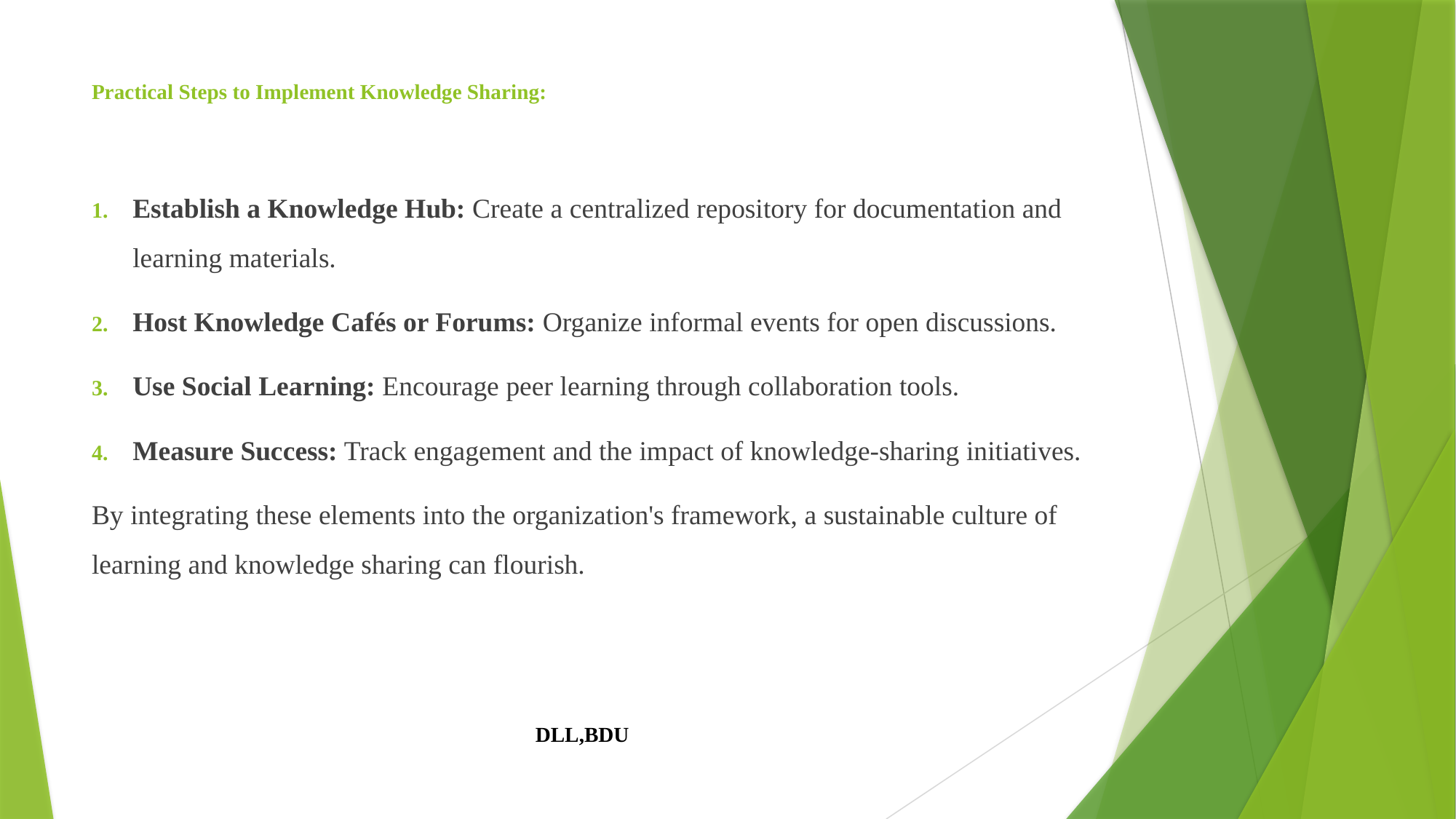

# Practical Steps to Implement Knowledge Sharing:
Establish a Knowledge Hub: Create a centralized repository for documentation and learning materials.
Host Knowledge Cafés or Forums: Organize informal events for open discussions.
Use Social Learning: Encourage peer learning through collaboration tools.
Measure Success: Track engagement and the impact of knowledge-sharing initiatives.
By integrating these elements into the organization's framework, a sustainable culture of learning and knowledge sharing can flourish.

DLL,BDU